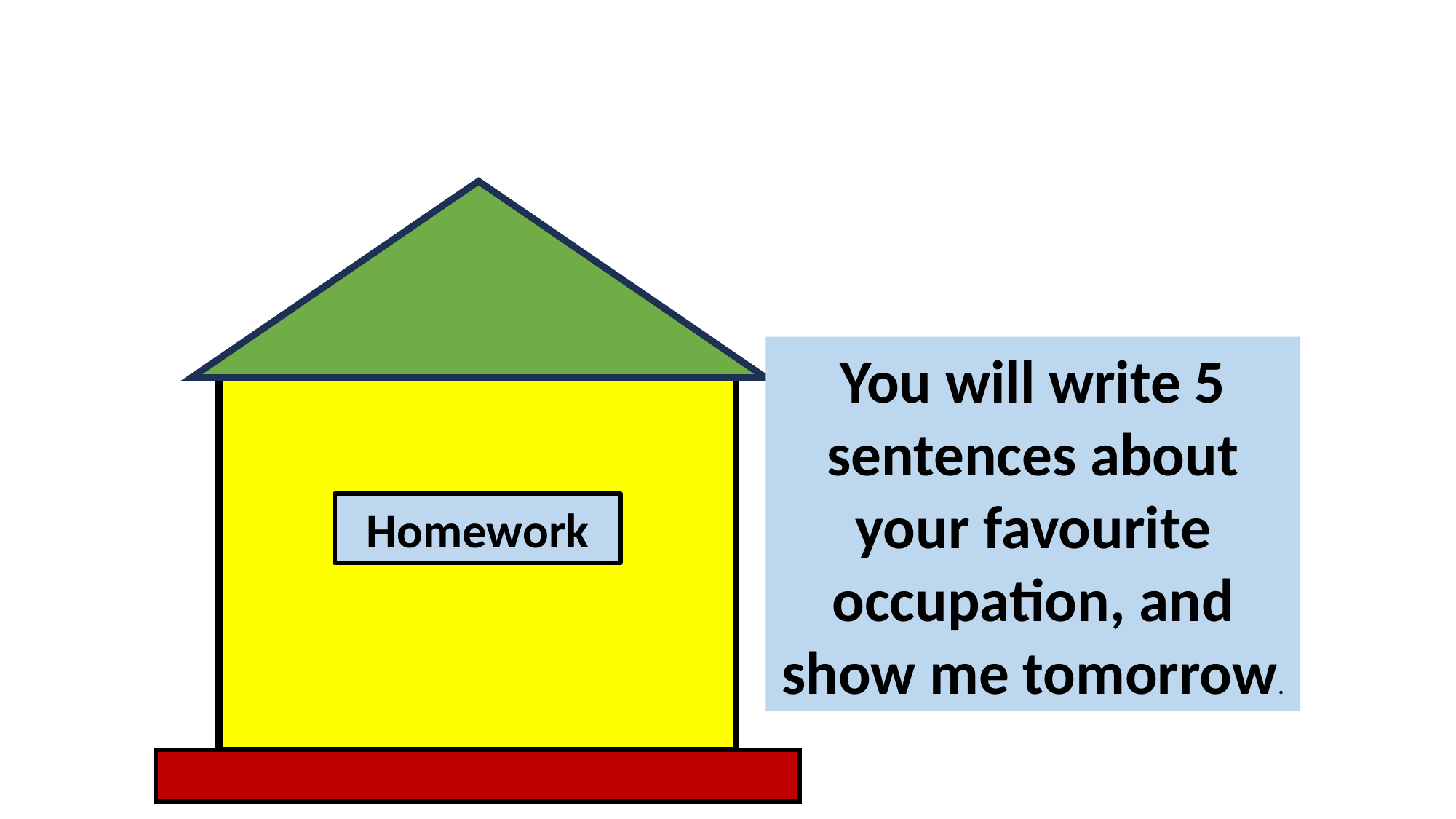

You will write 5 sentences about your favourite occupation, and show me tomorrow.

Homework